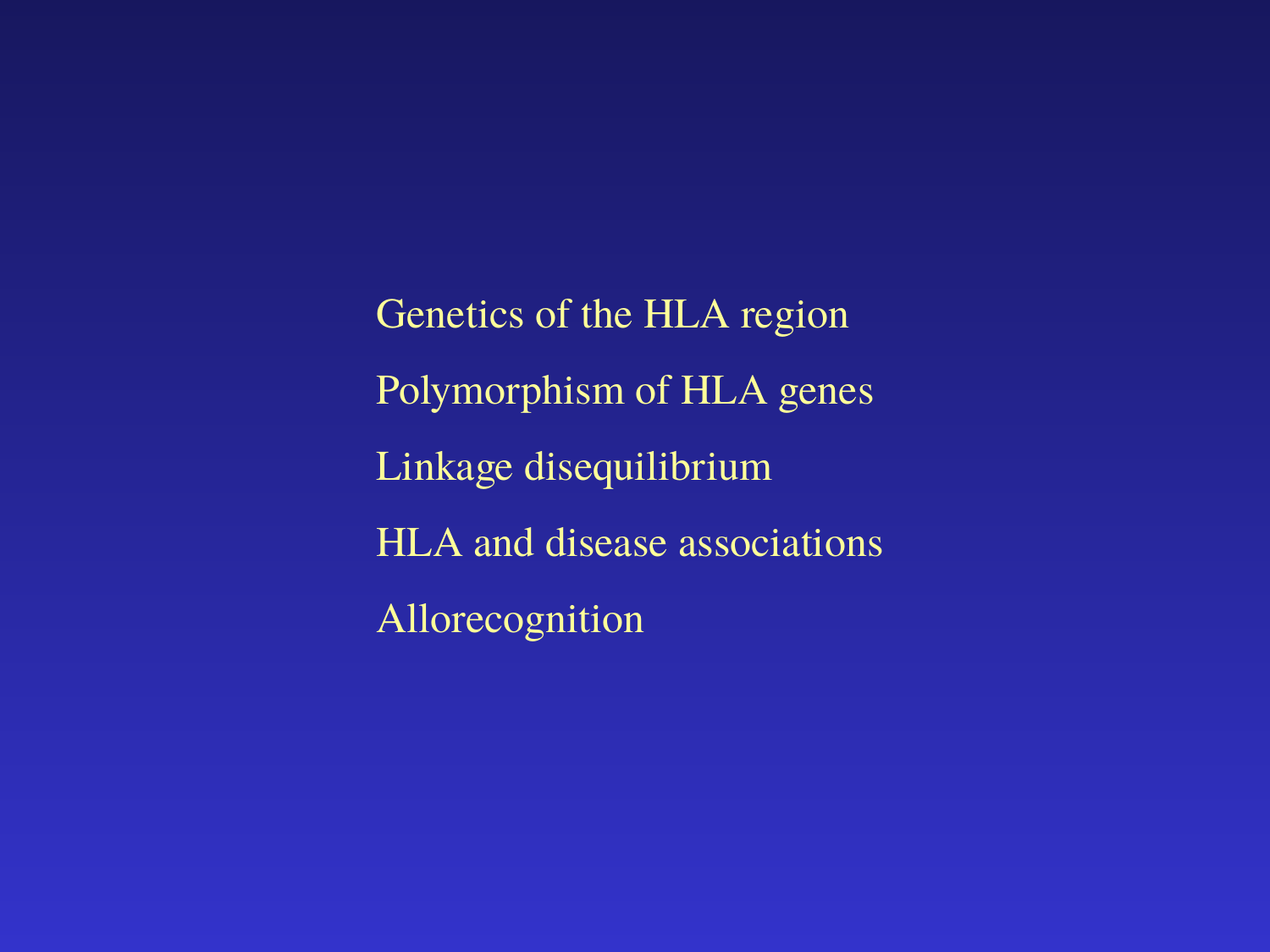

Genetics of the HLA region
 Polymorphism of HLA genes
 Linkage disequilibrium
 HLA and disease associations
 Allorecognition